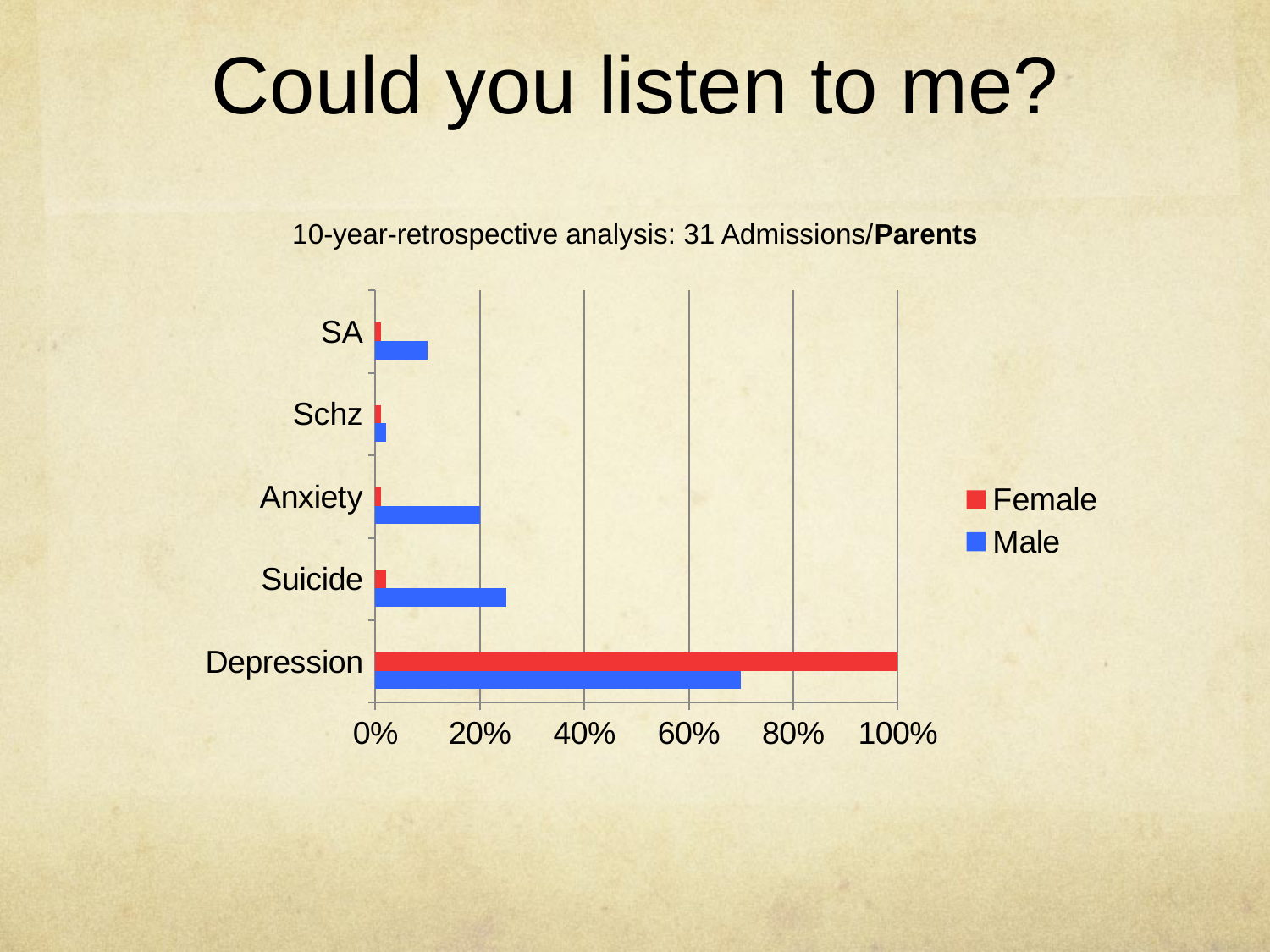

# 10-year-retrospective analysis: 31 Admissions/Parents
Could you listen to me?

### Chart

| Category | Male | Female | Column1 |
|---|---|---|---|
| Depression | 0.7 | 1.0 | None |
| Suicide | 0.25 | 0.02 | None |
| Anxiety | 0.2 | 0.01 | None |
| Schz | 0.02 | 0.01 | None |
| SA | 0.1 | 0.01 | None |